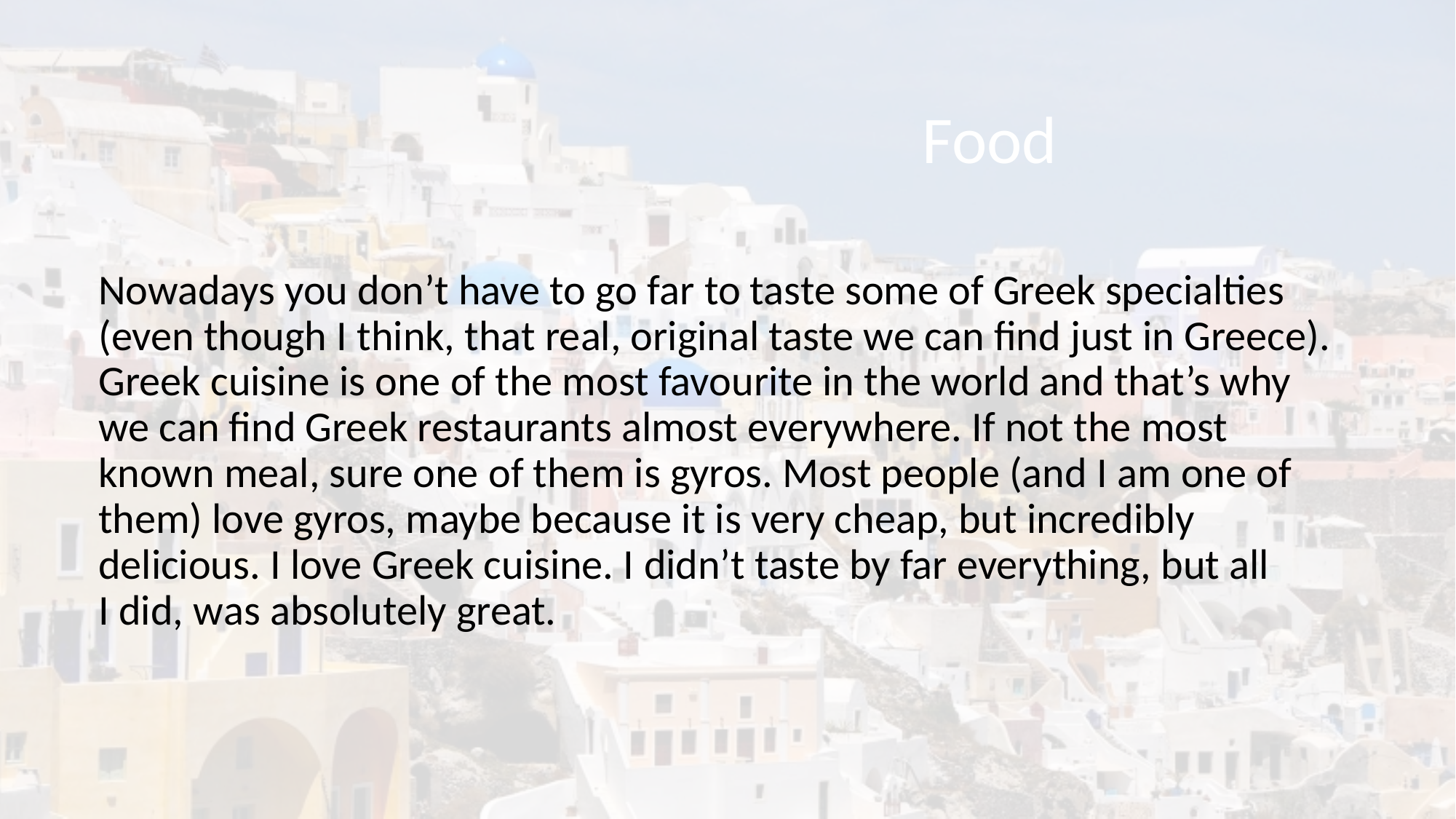

# Food
Nowadays you don’t have to go far to taste some of Greek specialties (even though I think, that real, original taste we can find just in Greece). Greek cuisine is one of the most favourite in the world and that’s why we can find Greek restaurants almost everywhere. If not the most known meal, sure one of them is gyros. Most people (and I am one of them) love gyros, maybe because it is very cheap, but incredibly delicious. I love Greek cuisine. I didn’t taste by far everything, but all I did, was absolutely great.